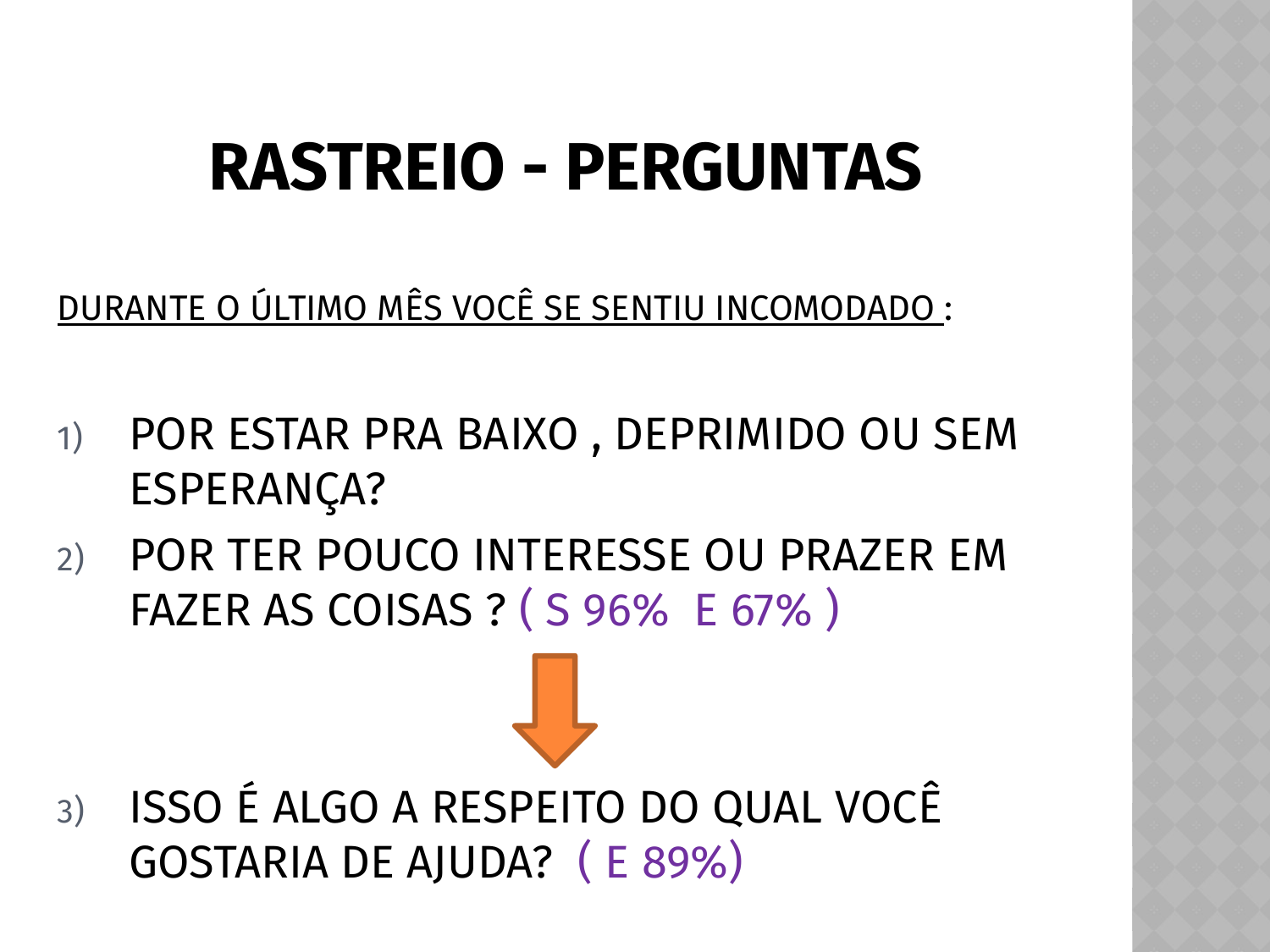

# Rastreio - perguntas

DURANTE O ÚLTIMO MÊS VOCÊ SE SENTIU INCOMODADO :

POR ESTAR PRA BAIXO , DEPRIMIDO OU SEM ESPERANÇA?
POR TER POUCO INTERESSE OU PRAZER EM FAZER AS COISAS ? ( S 96%  E 67% )

ISSO É ALGO A RESPEITO DO QUAL VOCÊ GOSTARIA DE AJUDA?  ( E 89%)